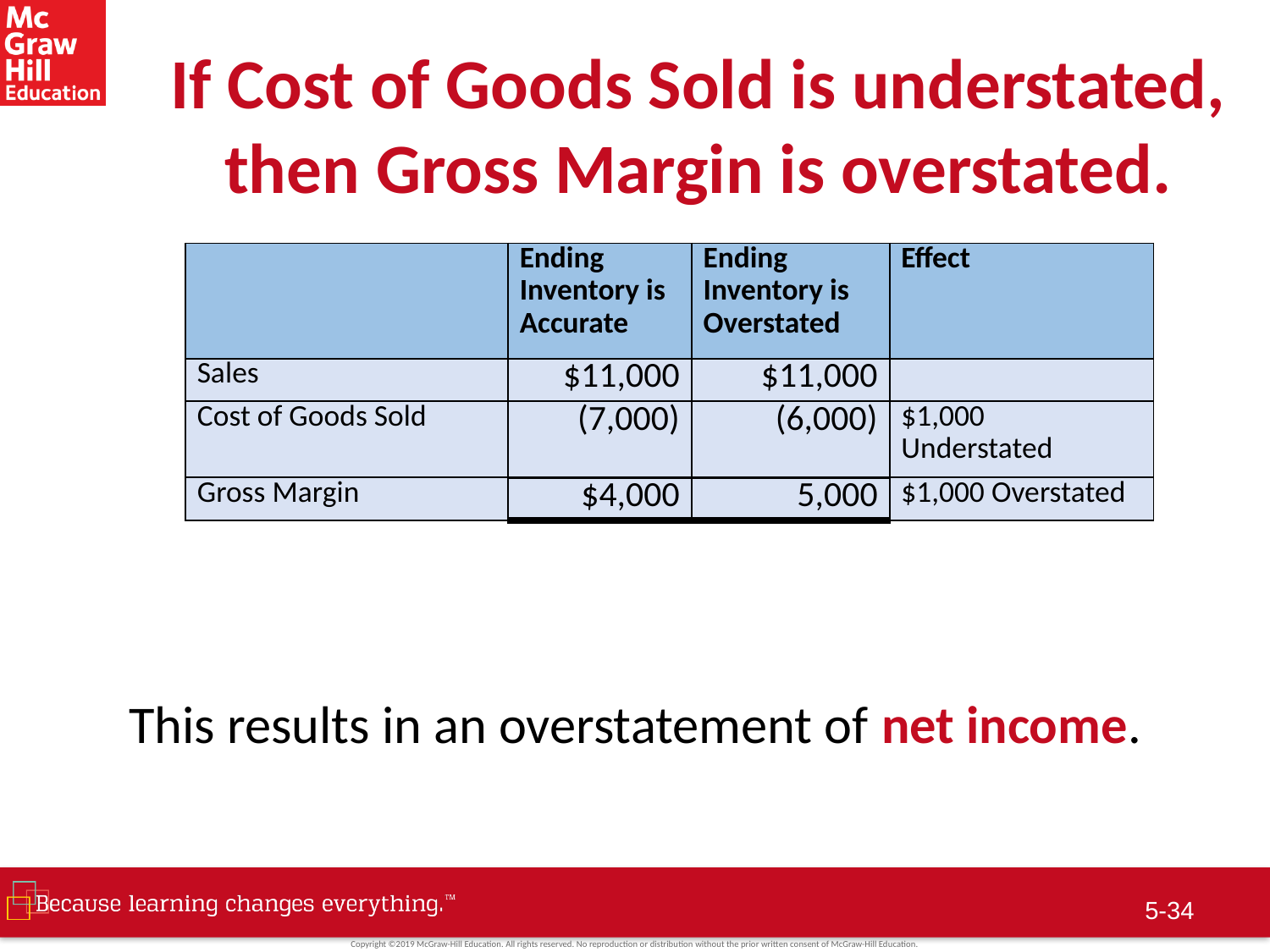

# If Cost of Goods Sold is understated, then Gross Margin is overstated.

This results in an overstatement of net income.

|  | Ending Inventory is Accurate | Ending Inventory is Overstated | Effect |
| --- | --- | --- | --- |
| Sales | $11,000 | $11,000 |  |
| Cost of Goods Sold | (7,000) | (6,000) | $1,000 Understated |
| Gross Margin | $4,000 | 5,000 | $1,000 Overstated |
5-34